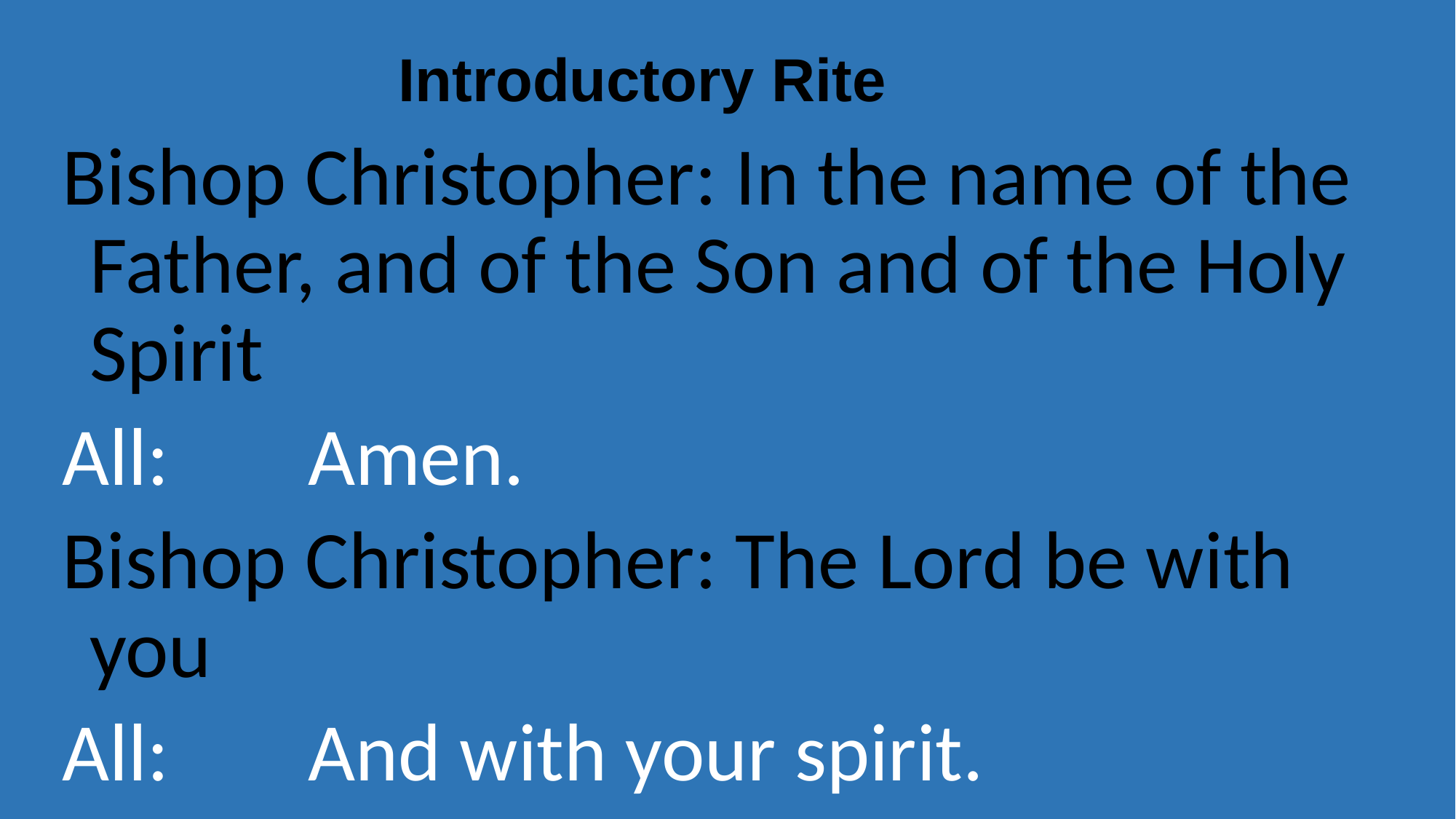

# Introductory Rite
Bishop Christopher: In the name of the Father, and of the Son and of the Holy Spirit
All:		Amen.
Bishop Christopher: The Lord be with you
All:		And with your spirit.